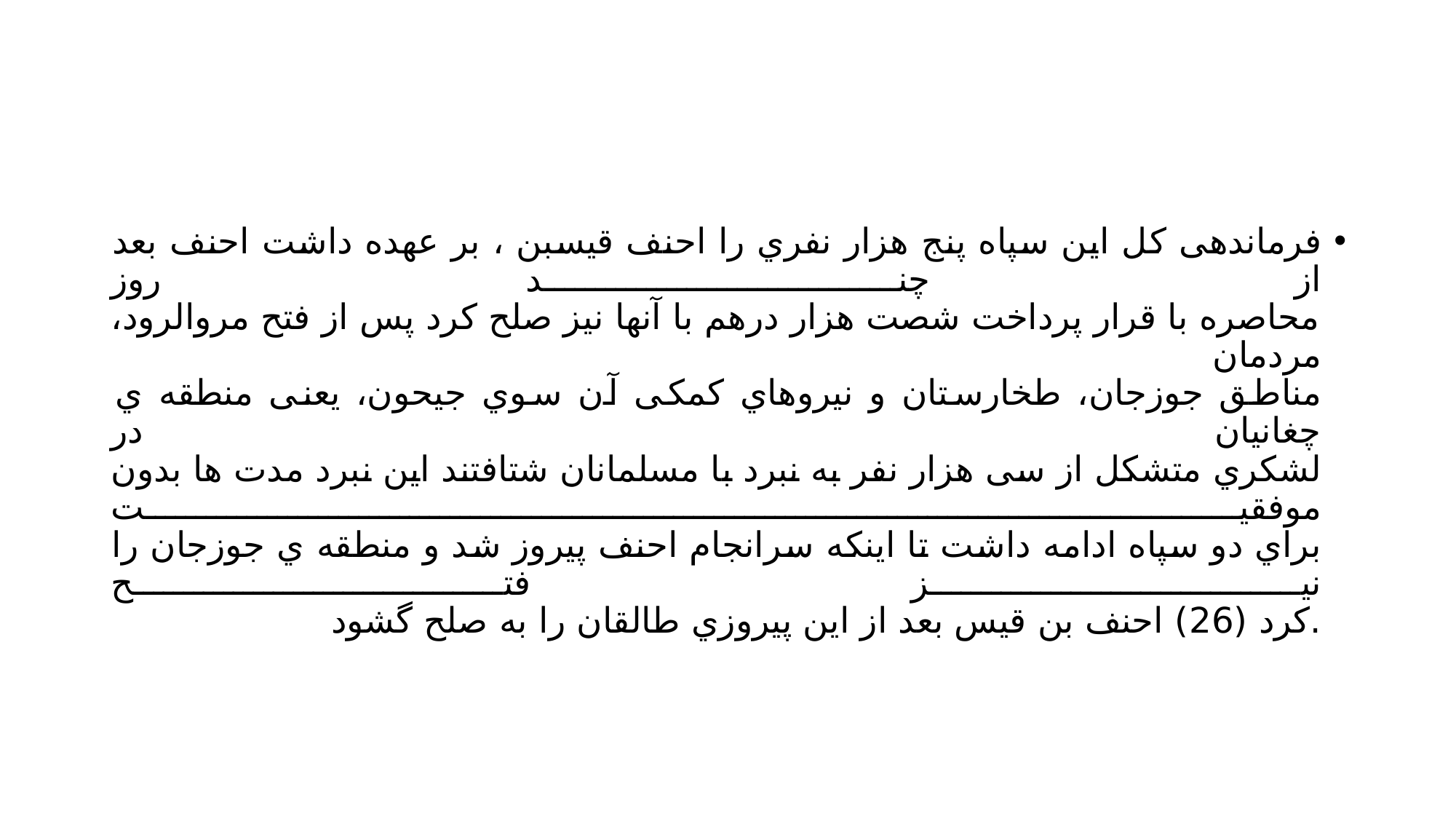

#
فرماندهی کل این سپاه پنج هزار نفري را احنف قیسبن ، بر عهده داشت احنف بعد از چند روز
محاصره با قرار پرداخت شصت هزار درهم با آنها نیز صلح کرد پس از فتح مروالرود، مردمان
مناطق جوزجان، طخارستان و نیروهاي کمکی آن سوي جیحون، یعنی منطقه ي چغانیان در
لشکري متشکل از سی هزار نفر به نبرد با مسلمانان شتافتند این نبرد مدت ها بدون موفقیت
براي دو سپاه ادامه داشت تا اینکه سرانجام احنف پیروز شد و منطقه ي جوزجان را نیز فتح
.کرد (26) احنف بن قیس بعد از این پیروزي طالقان را به صلح گشود